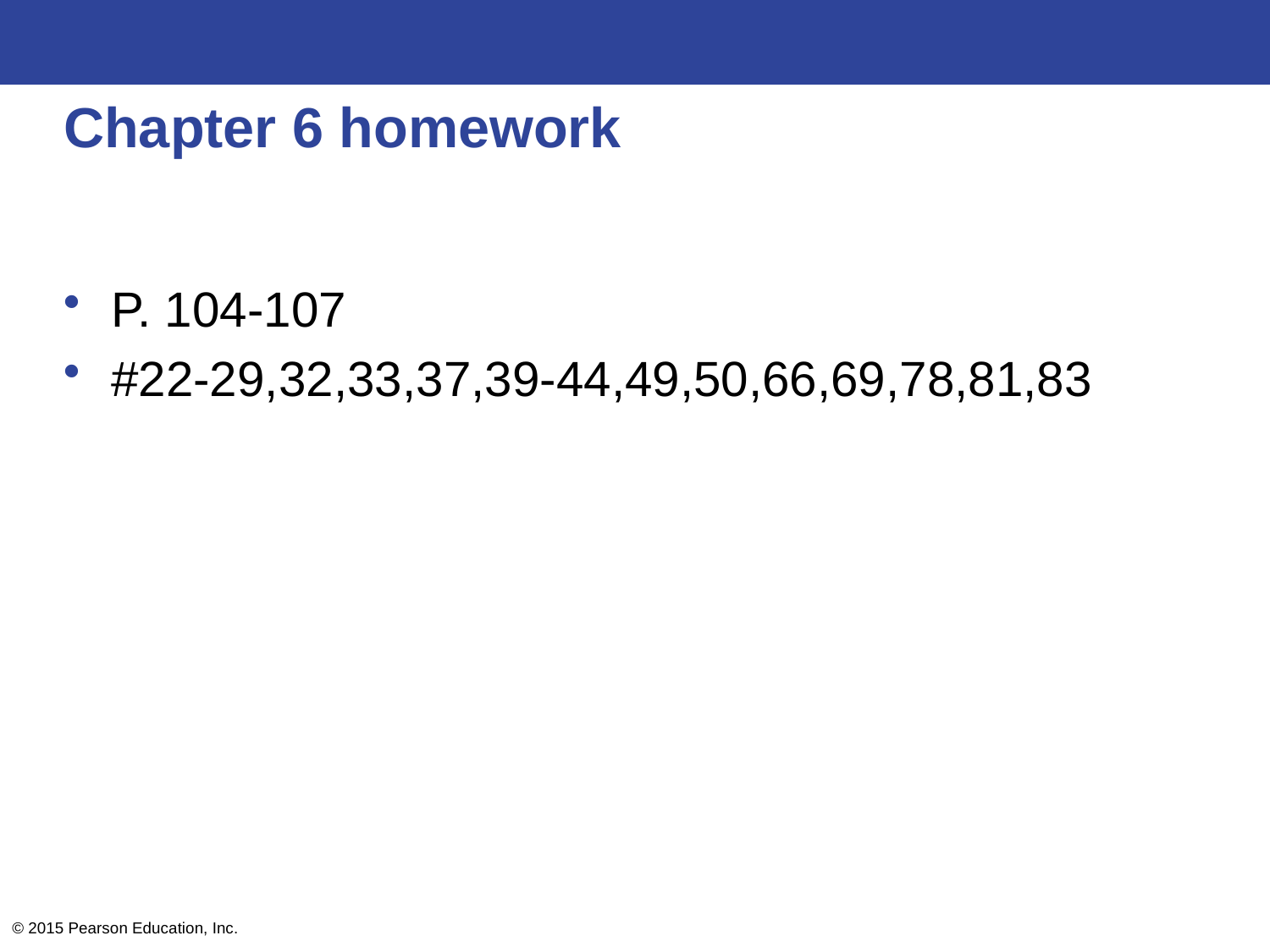

# Chapter 6 homework
P. 104-107
#22-29,32,33,37,39-44,49,50,66,69,78,81,83
© 2015 Pearson Education, Inc.